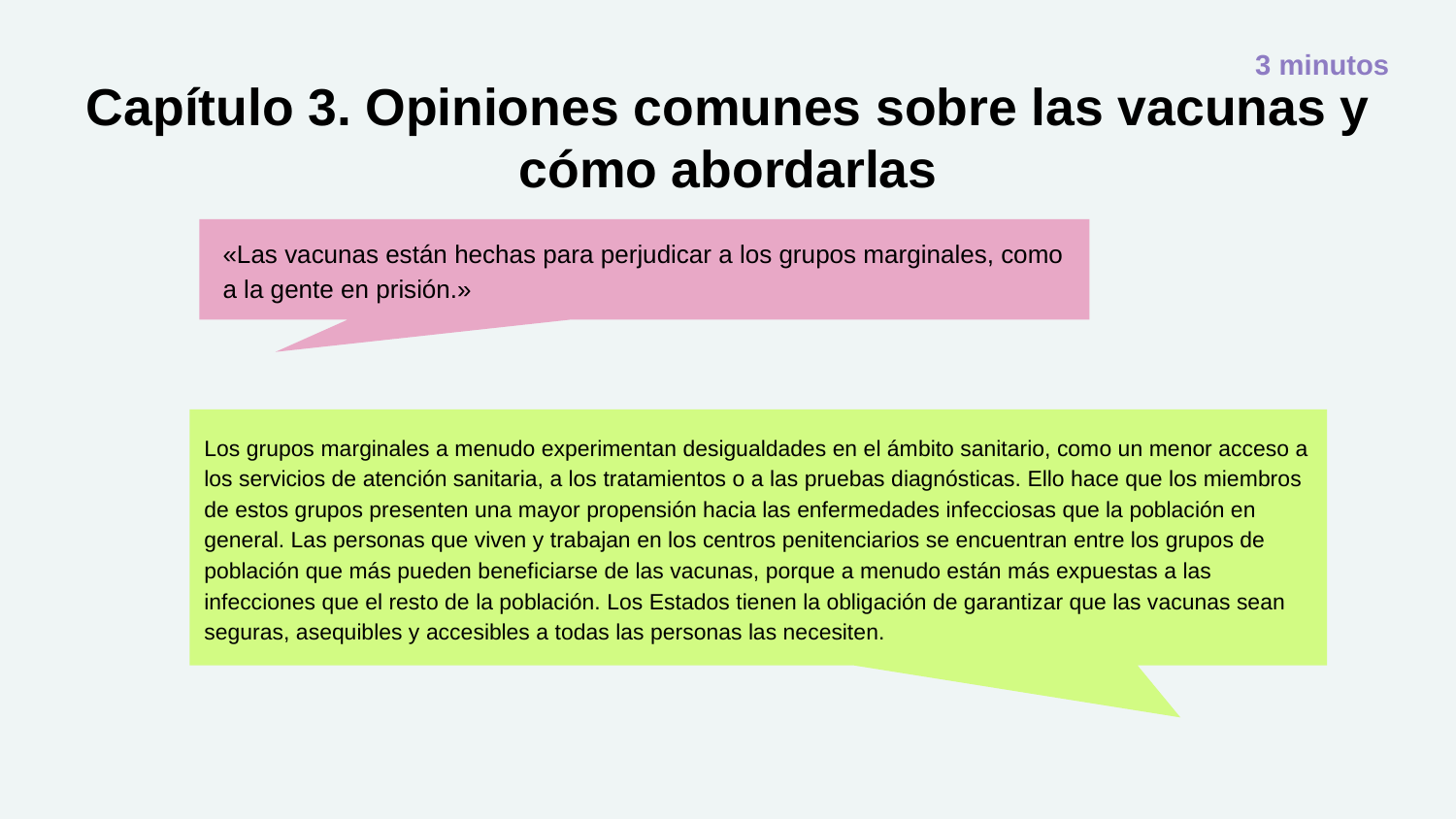

3 minutos
# Capítulo 3. Opiniones comunes sobre las vacunas y cómo abordarlas

«Las vacunas están hechas para perjudicar a los grupos marginales, como a la gente en prisión.»
Los grupos marginales a menudo experimentan desigualdades en el ámbito sanitario, como un menor acceso a los servicios de atención sanitaria, a los tratamientos o a las pruebas diagnósticas. Ello hace que los miembros de estos grupos presenten una mayor propensión hacia las enfermedades infecciosas que la población en general. Las personas que viven y trabajan en los centros penitenciarios se encuentran entre los grupos de población que más pueden beneficiarse de las vacunas, porque a menudo están más expuestas a las infecciones que el resto de la población. Los Estados tienen la obligación de garantizar que las vacunas sean seguras, asequibles y accesibles a todas las personas las necesiten.